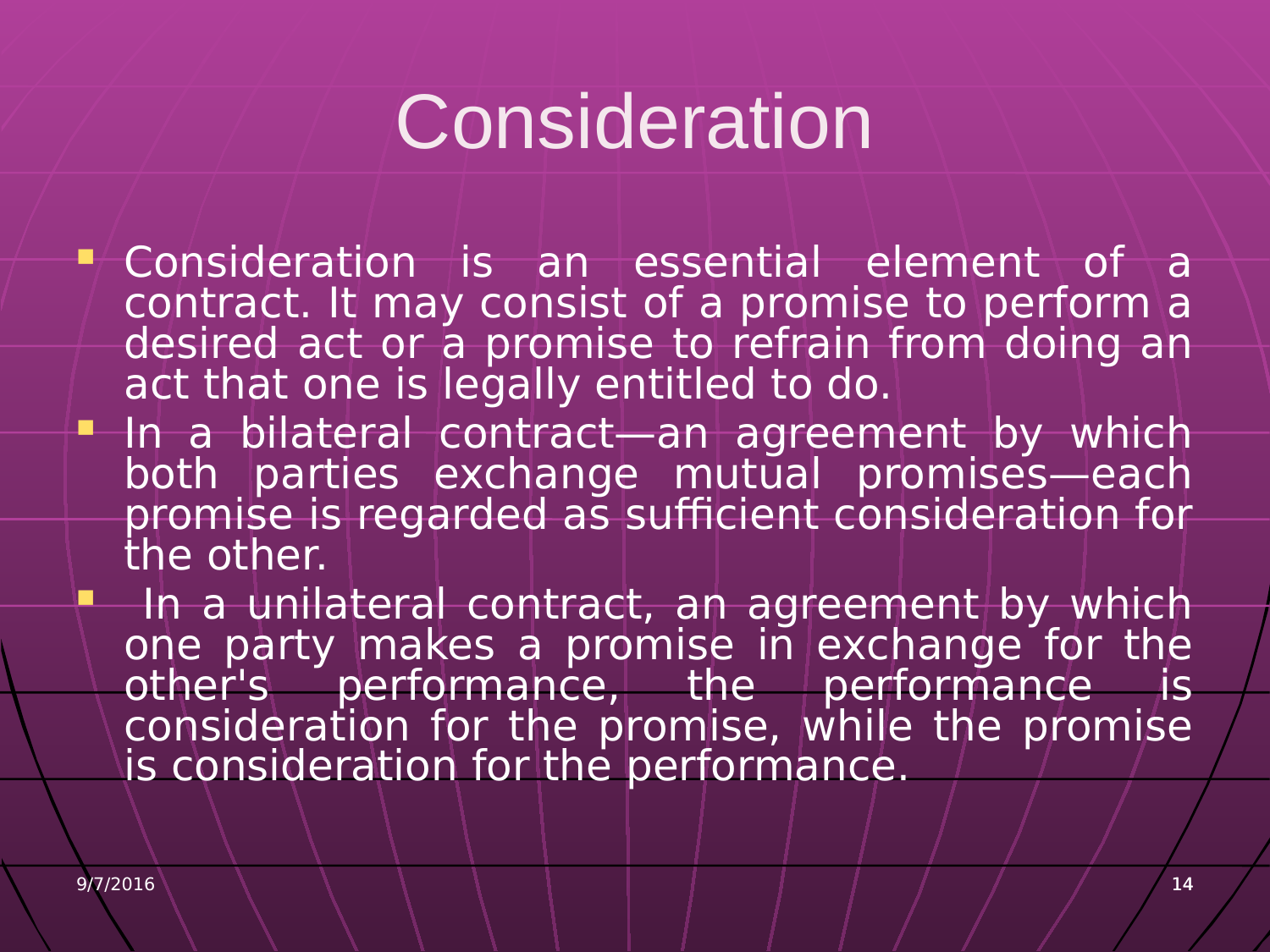

# Consideration
Consideration is an essential element of a contract. It may consist of a promise to perform a desired act or a promise to refrain from doing an act that one is legally entitled to do.
In a bilateral contract—an agreement by which both parties exchange mutual promises—each promise is regarded as sufficient consideration for the other.
 In a unilateral contract, an agreement by which one party makes a promise in exchange for the other's performance, the performance is consideration for the promise, while the promise is consideration for the performance.

9/7/2016
14
14